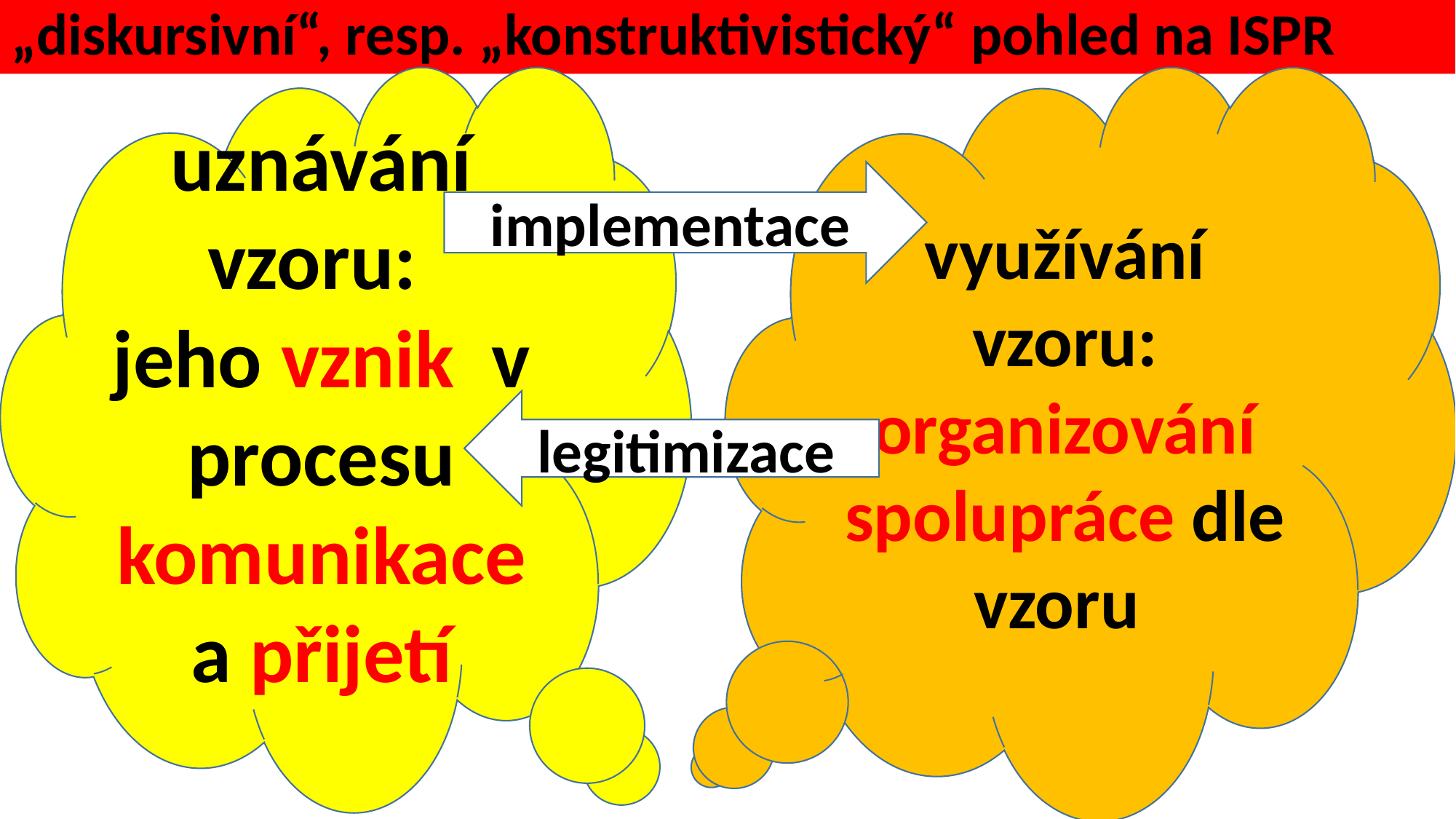

# „diskursivní“, resp. „konstruktivistický“ pohled na ISPR
uznávání vzoru:
jeho vznik  v procesu komunikace a přijetí

využívání vzoru: organizování spolupráce dle vzoru
implementace
legitimizace